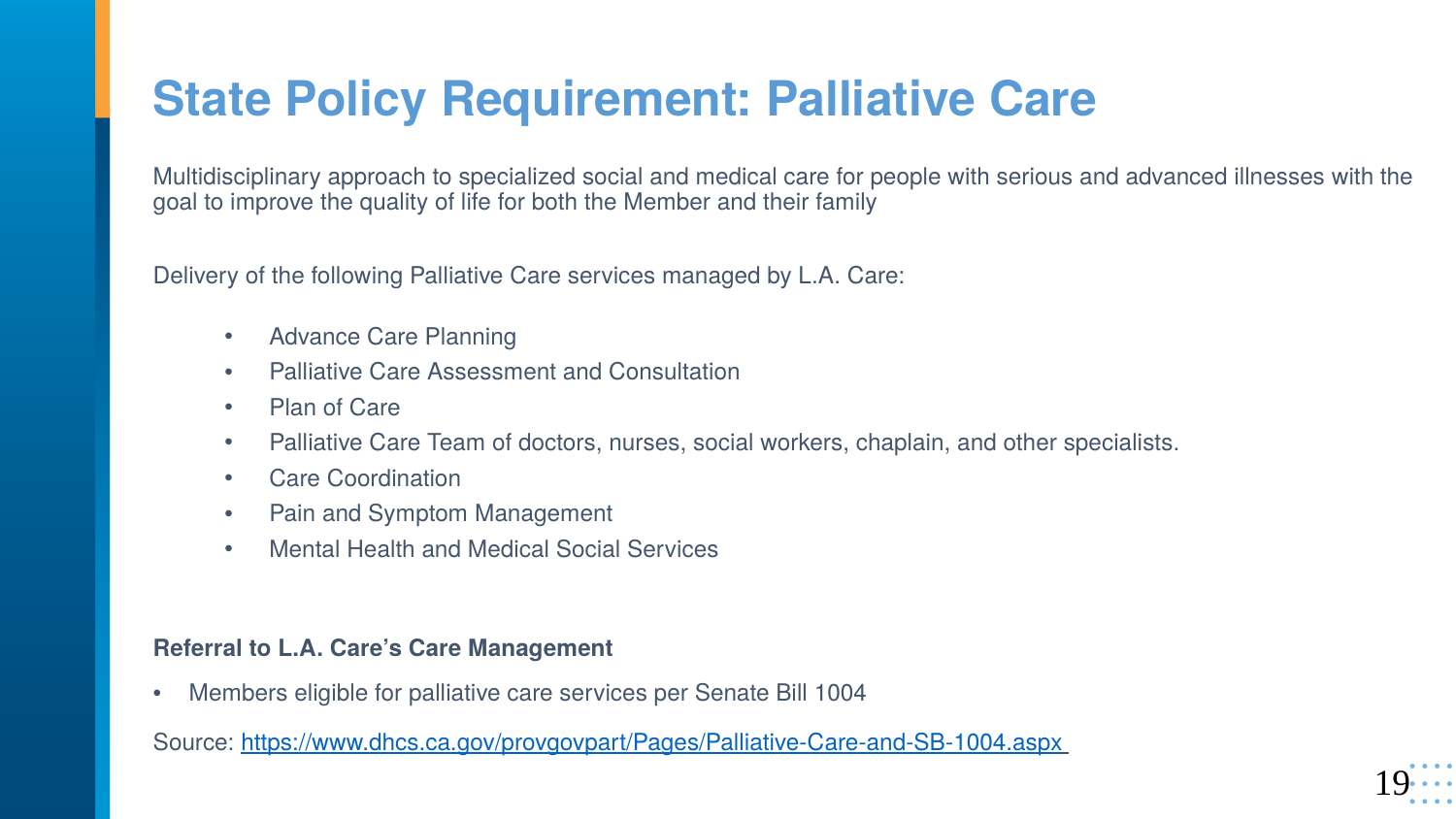

# State Policy Requirement: Palliative Care
Multidisciplinary approach to specialized social and medical care for people with serious and advanced illnesses with the goal to improve the quality of life for both the Member and their family
Delivery of the following Palliative Care services managed by L.A. Care:
Advance Care Planning
Palliative Care Assessment and Consultation
Plan of Care
Palliative Care Team of doctors, nurses, social workers, chaplain, and other specialists.
Care Coordination
Pain and Symptom Management
Mental Health and Medical Social Services

Referral to L.A. Care’s Care Management
Members eligible for palliative care services per Senate Bill 1004
Source: https://www.dhcs.ca.gov/provgovpart/Pages/Palliative-Care-and-SB-1004.aspx
19